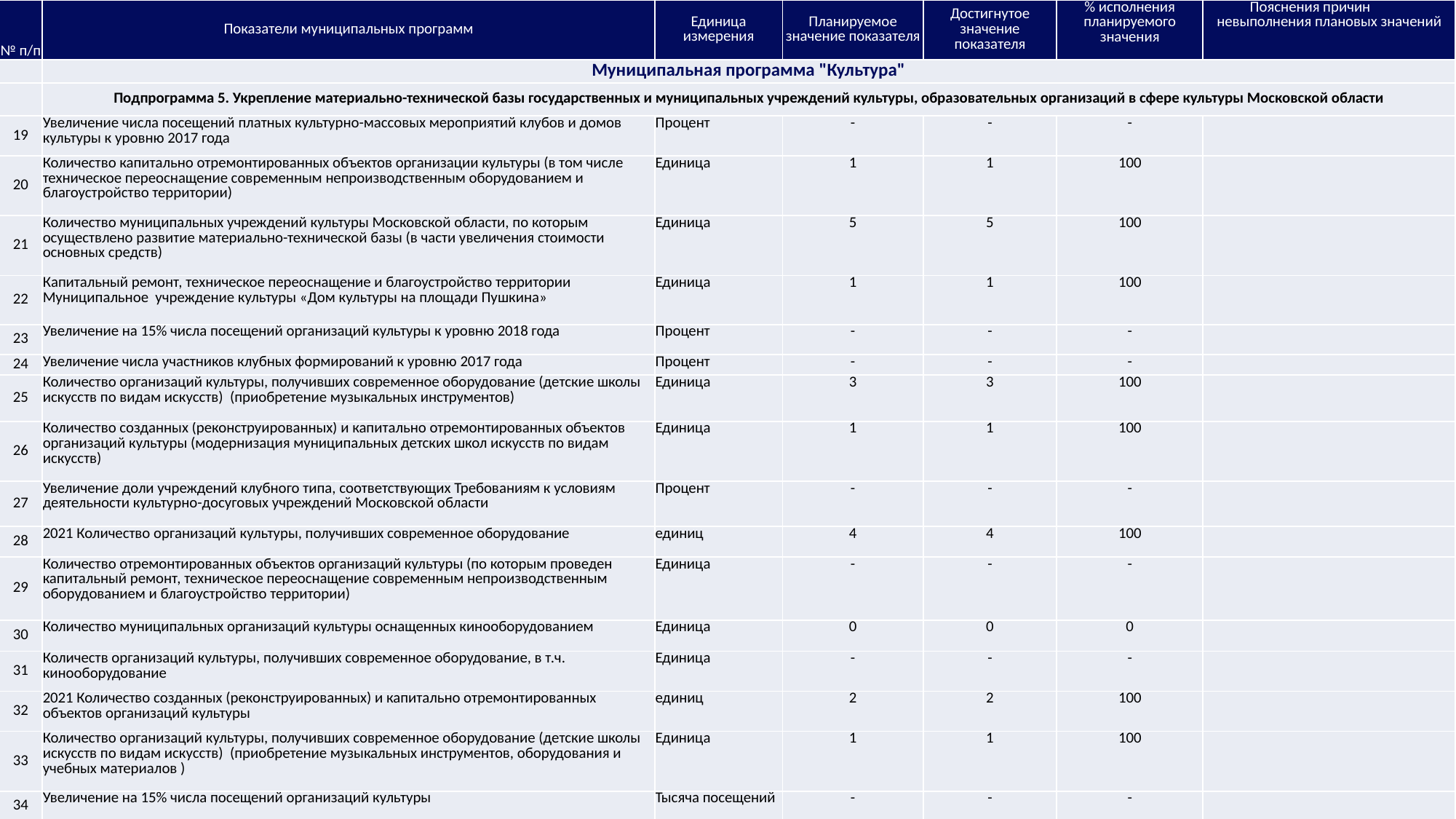

| № п/п | Показатели муниципальных программ | Единица измерения | Планируемое значение показателя | Достигнутое значение показателя | % исполнения планируемого значения | Пояснения причин невыполнения плановых значений |
| --- | --- | --- | --- | --- | --- | --- |
|  | Муниципальная программа "Культура" |  |  |  |  |  |
|  | Подпрограмма 5. Укрепление материально-технической базы государственных и муниципальных учреждений культуры, образовательных организаций в сфере культуры Московской области |  |  |  |  |  |
| 19 | Увеличение числа посещений платных культурно-массовых мероприятий клубов и домов культуры к уровню 2017 года | Процент | - | - | - |  |
| 20 | Количество капитально отремонтированных объектов организации культуры (в том числе техническое переоснащение современным непроизводственным оборудованием и благоустройство территории) | Единица | 1 | 1 | 100 |  |
| 21 | Количество муниципальных учреждений культуры Московской области, по которым осуществлено развитие материально-технической базы (в части увеличения стоимости основных средств) | Единица | 5 | 5 | 100 |  |
| 22 | Капитальный ремонт, техническое переоснащение и благоустройство территории Муниципальное учреждение культуры «Дом культуры на площади Пушкина» | Единица | 1 | 1 | 100 |  |
| 23 | Увеличение на 15% числа посещений организаций культуры к уровню 2018 года | Процент | - | - | - |  |
| 24 | Увеличение числа участников клубных формирований к уровню 2017 года | Процент | - | - | - |  |
| 25 | Количество организаций культуры, получивших современное оборудование (детские школы искусств по видам искусств) (приобретение музыкальных инструментов) | Единица | 3 | 3 | 100 |  |
| 26 | Количество созданных (реконструированных) и капитально отремонтированных объектов организаций культуры (модернизация муниципальных детских школ искусств по видам искусств) | Единица | 1 | 1 | 100 |  |
| 27 | Увеличение доли учреждений клубного типа, соответствующих Требованиям к условиям деятельности культурно-досуговых учреждений Московской области | Процент | - | - | - |  |
| 28 | 2021 Количество организаций культуры, получивших современное оборудование | единиц | 4 | 4 | 100 |  |
| 29 | Количество отремонтированных объектов организаций культуры (по которым проведен капитальный ремонт, техническое переоснащение современным непроизводственным оборудованием и благоустройство территории) | Единица | - | - | - |  |
| 30 | Количество муниципальных организаций культуры оснащенных кинооборудованием | Единица | 0 | 0 | 0 |  |
| 31 | Количеств организаций культуры, получивших современное оборудование, в т.ч. кинооборудование | Единица | - | - | - |  |
| 32 | 2021 Количество созданных (реконструированных) и капитально отремонтированных объектов организаций культуры | единиц | 2 | 2 | 100 |  |
| 33 | Количество организаций культуры, получивших современное оборудование (детские школы искусств по видам искусств) (приобретение музыкальных инструментов, оборудования и учебных материалов ) | Единица | 1 | 1 | 100 |  |
| 34 | Увеличение на 15% числа посещений организаций культуры | Тысяча посещений | - | - | - |  |
20